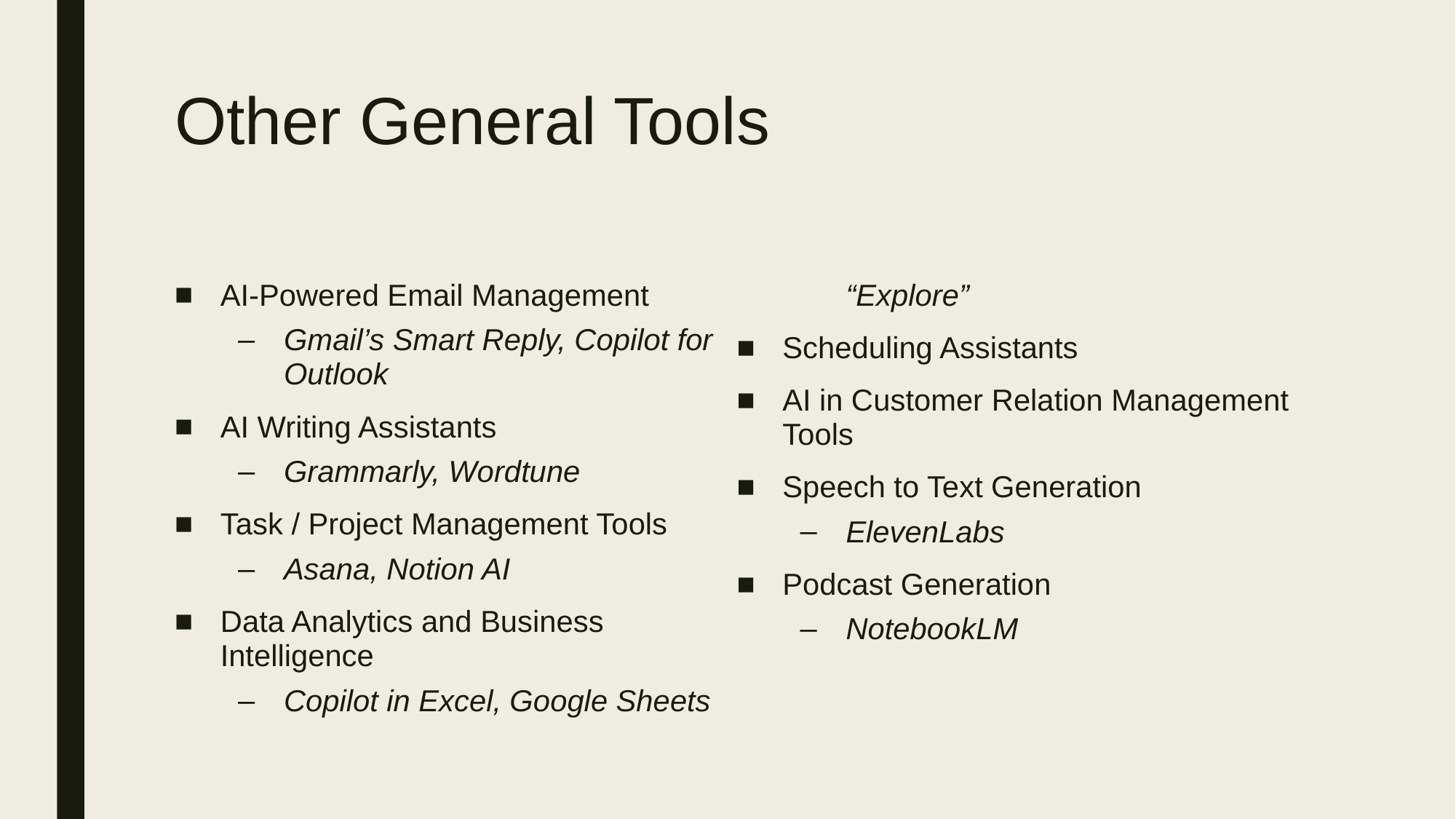

# Other General Tools
AI-Powered Email Management
Gmail’s Smart Reply, Copilot for Outlook
AI Writing Assistants
Grammarly, Wordtune
Task / Project Management Tools
Asana, Notion AI
Data Analytics and Business Intelligence
Copilot in Excel, Google Sheets “Explore”
Scheduling Assistants
AI in Customer Relation Management Tools
Speech to Text Generation
ElevenLabs
Podcast Generation
NotebookLM